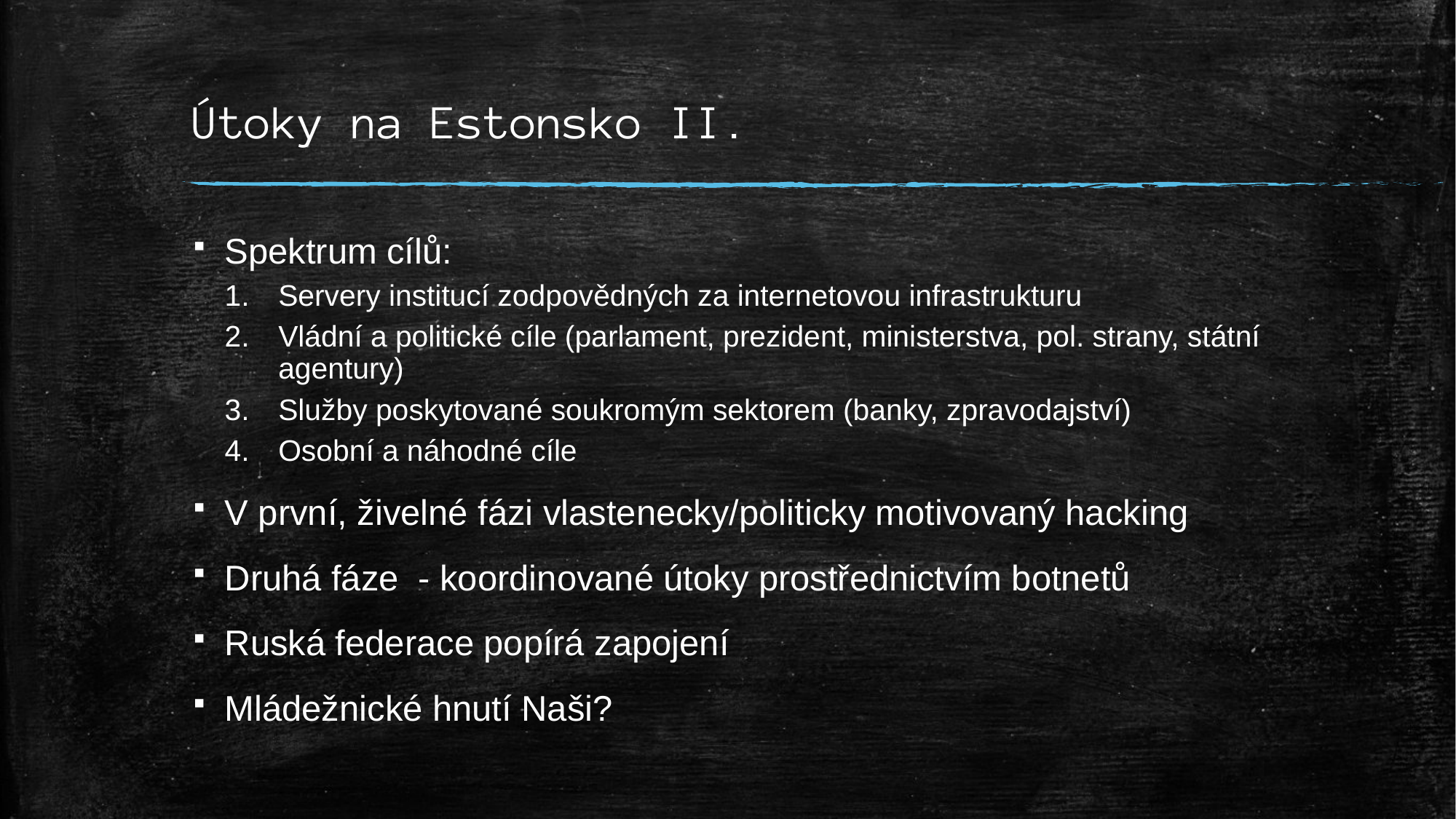

# Útoky na Estonsko II.
Spektrum cílů:
Servery institucí zodpovědných za internetovou infrastrukturu
Vládní a politické cíle (parlament, prezident, ministerstva, pol. strany, státní agentury)
Služby poskytované soukromým sektorem (banky, zpravodajství)
Osobní a náhodné cíle
V první, živelné fázi vlastenecky/politicky motivovaný hacking
Druhá fáze  - koordinované útoky prostřednictvím botnetů
Ruská federace popírá zapojení
Mládežnické hnutí Naši?